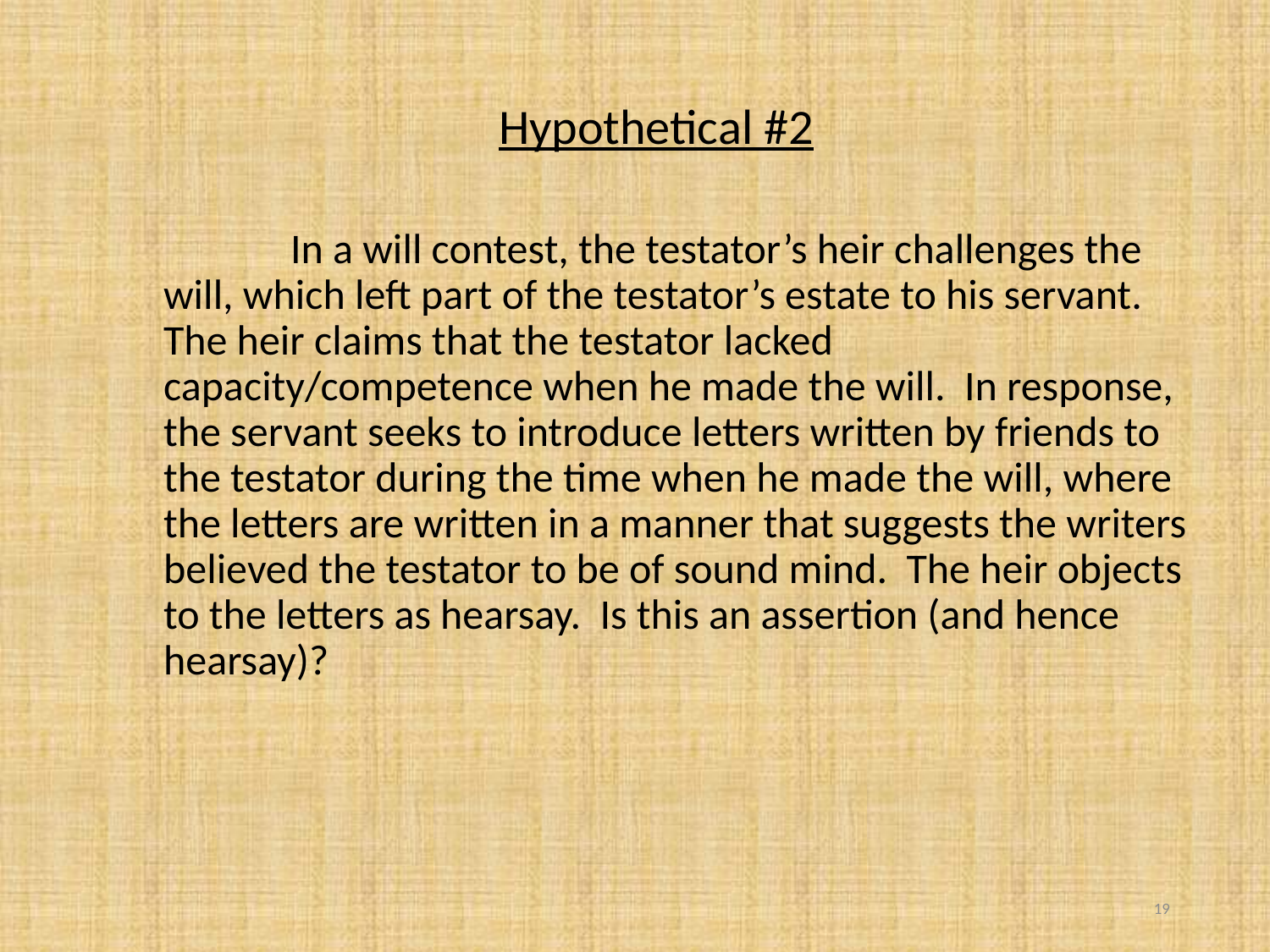

Hypothetical #2

		In a will contest, the testator’s heir challenges the will, which left part of the testator’s estate to his servant.  The heir claims that the testator lacked capacity/competence when he made the will.  In response, the servant seeks to introduce letters written by friends to the testator during the time when he made the will, where the letters are written in a manner that suggests the writers believed the testator to be of sound mind.  The heir objects to the letters as hearsay.  Is this an assertion (and hence hearsay)?

19